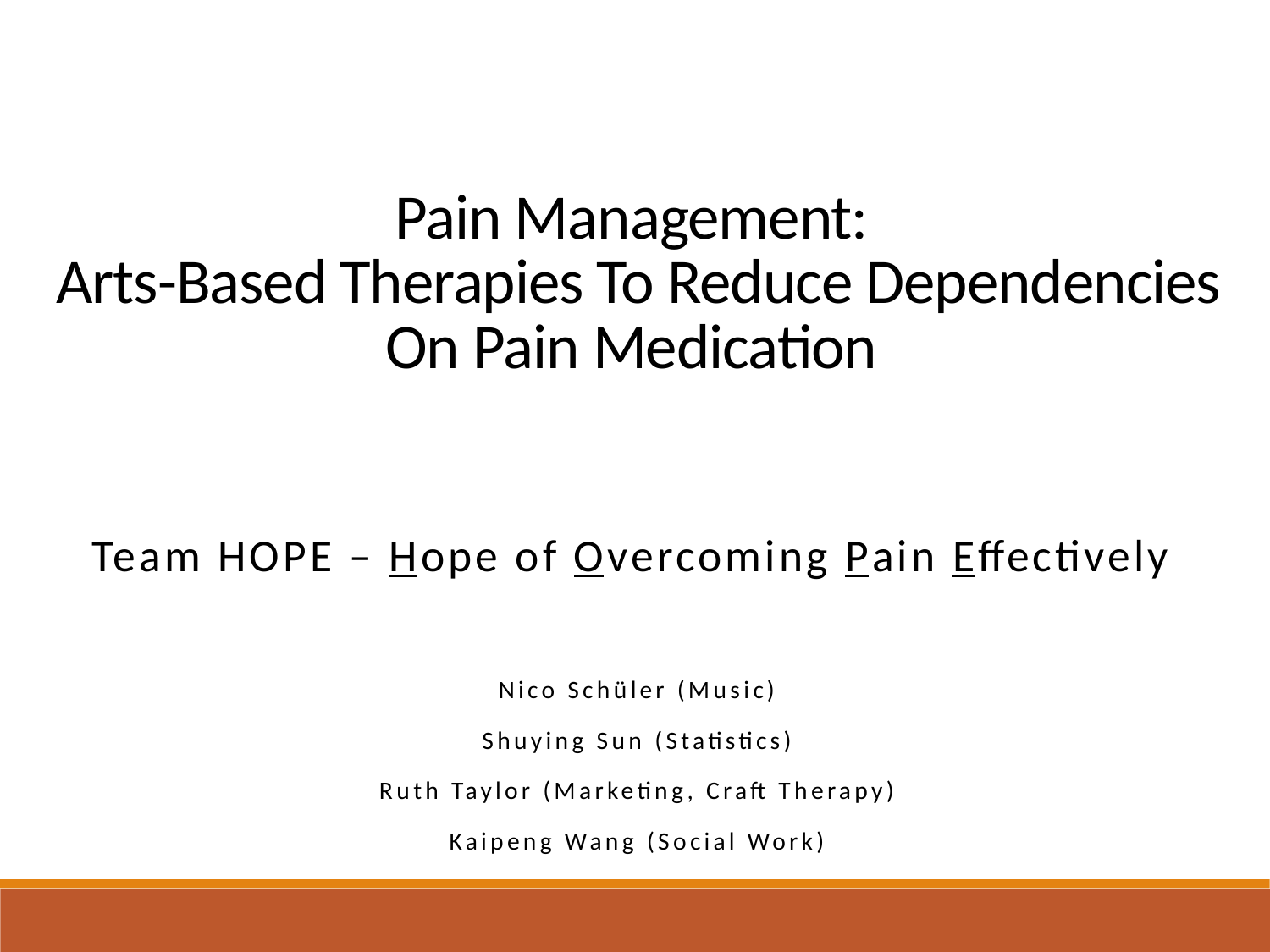

# Pain Management: Arts-Based Therapies To Reduce Dependencies On Pain Medication

Team HOPE – Hope of Overcoming Pain Effectively

Nico Schüler (Music)
Shuying Sun (Statistics)
Ruth Taylor (Marketing, Craft Therapy)
Kaipeng Wang (Social Work)